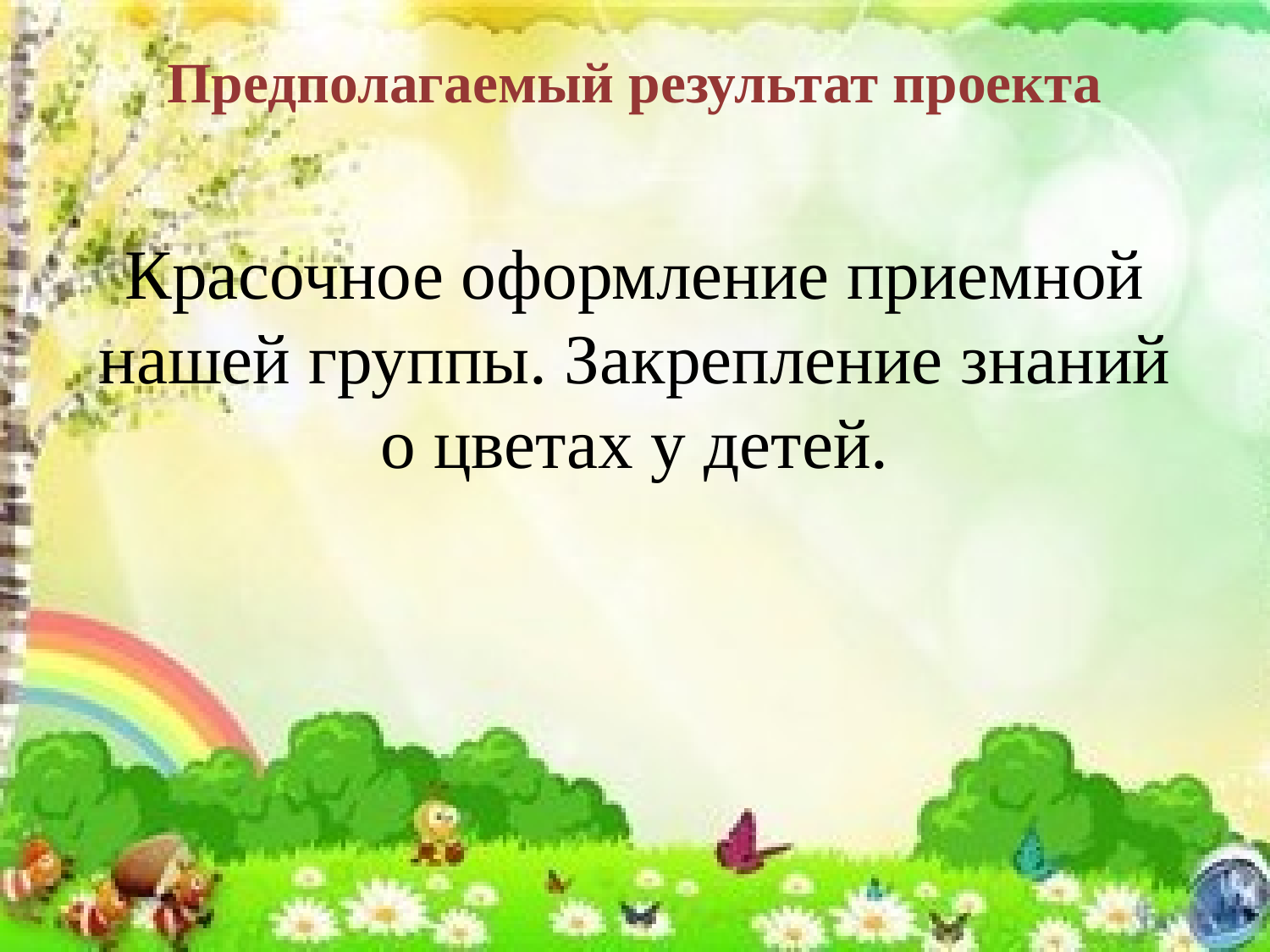

# Предполагаемый результат проекта
Красочное оформление приемной нашей группы. Закрепление знаний о цветах у детей.